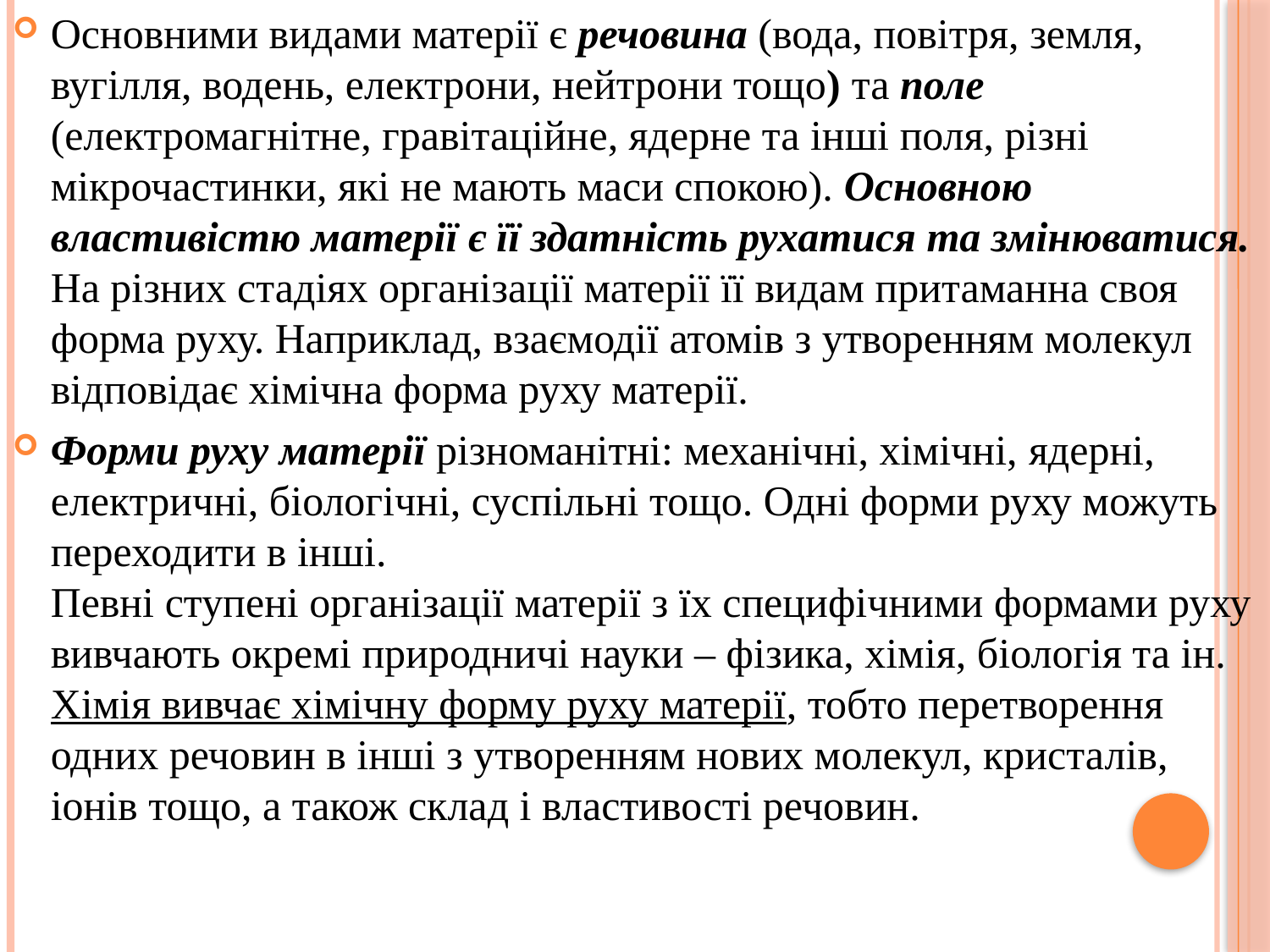

Основними видами матерії є речовина (вода, повітря, земля, вугілля, водень, електрони, нейтрони тощо) та поле (електромагнітне, гравітаційне, ядерне та інші поля, різні мікрочастинки, які не мають маси спокою). Основною властивістю матерії є її здатність рухатися та змінюватися. На різних стадіях організації матерії її видам притаманна своя форма руху. Наприклад, взаємодії атомів з утворенням молекул відповідає хімічна форма руху матерії.
Форми руху матерії різноманітні: механічні, хімічні, ядерні, електричні, біологічні, суспільні тощо. Одні форми руху можуть переходити в інші.
Певні ступені організації матерії з їх специфічними формами руху вивчають окремі природничі науки – фізика, хімія, біологія та ін. Хімія вивчає хімічну форму руху матерії, тобто перетворення одних речовин в інші з утворенням нових молекул, кристалів, іонів тощо, а також склад і властивості речовин.